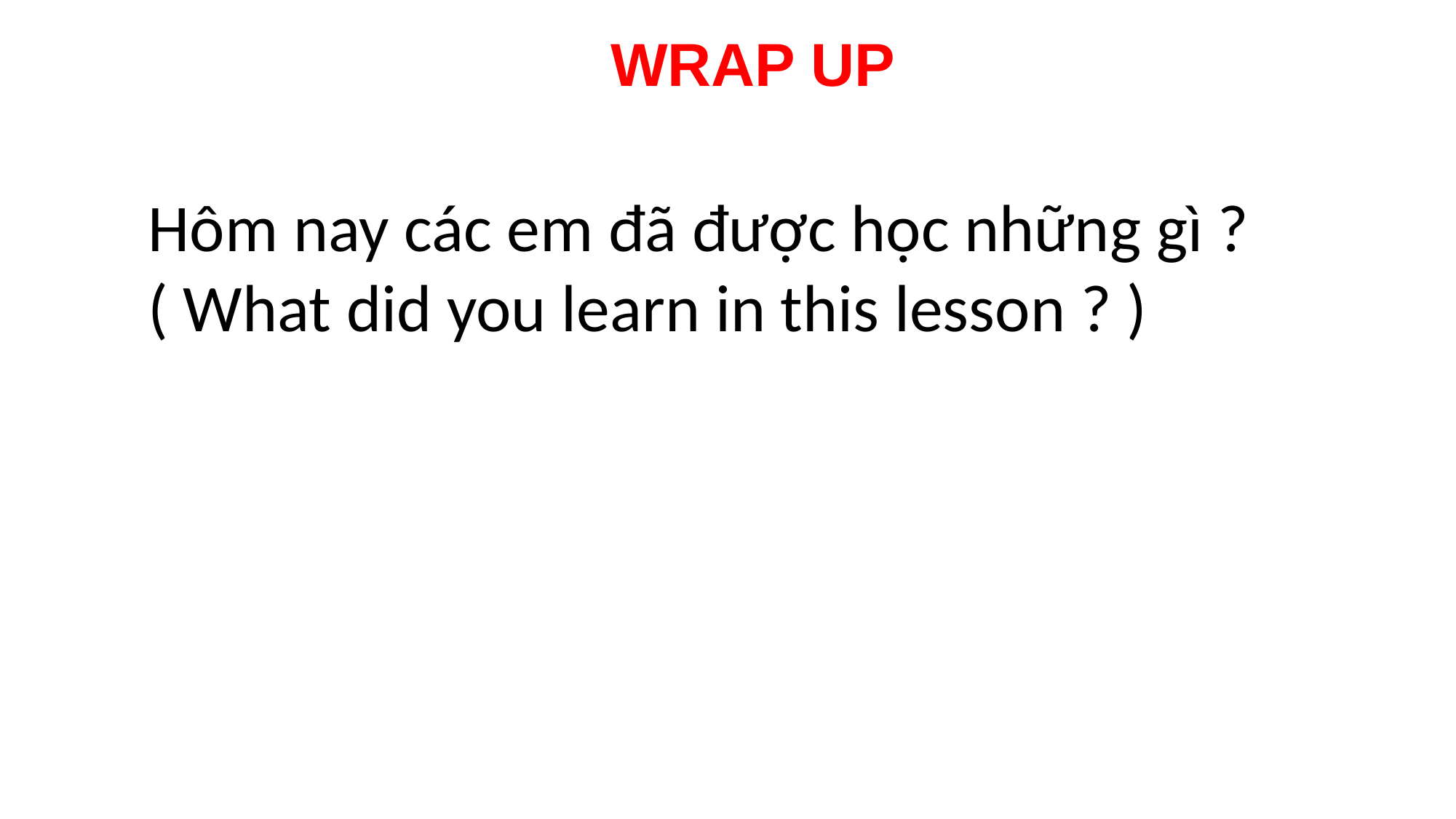

WRAP UP
Hôm nay các em đã được học những gì ?
( What did you learn in this lesson ? )